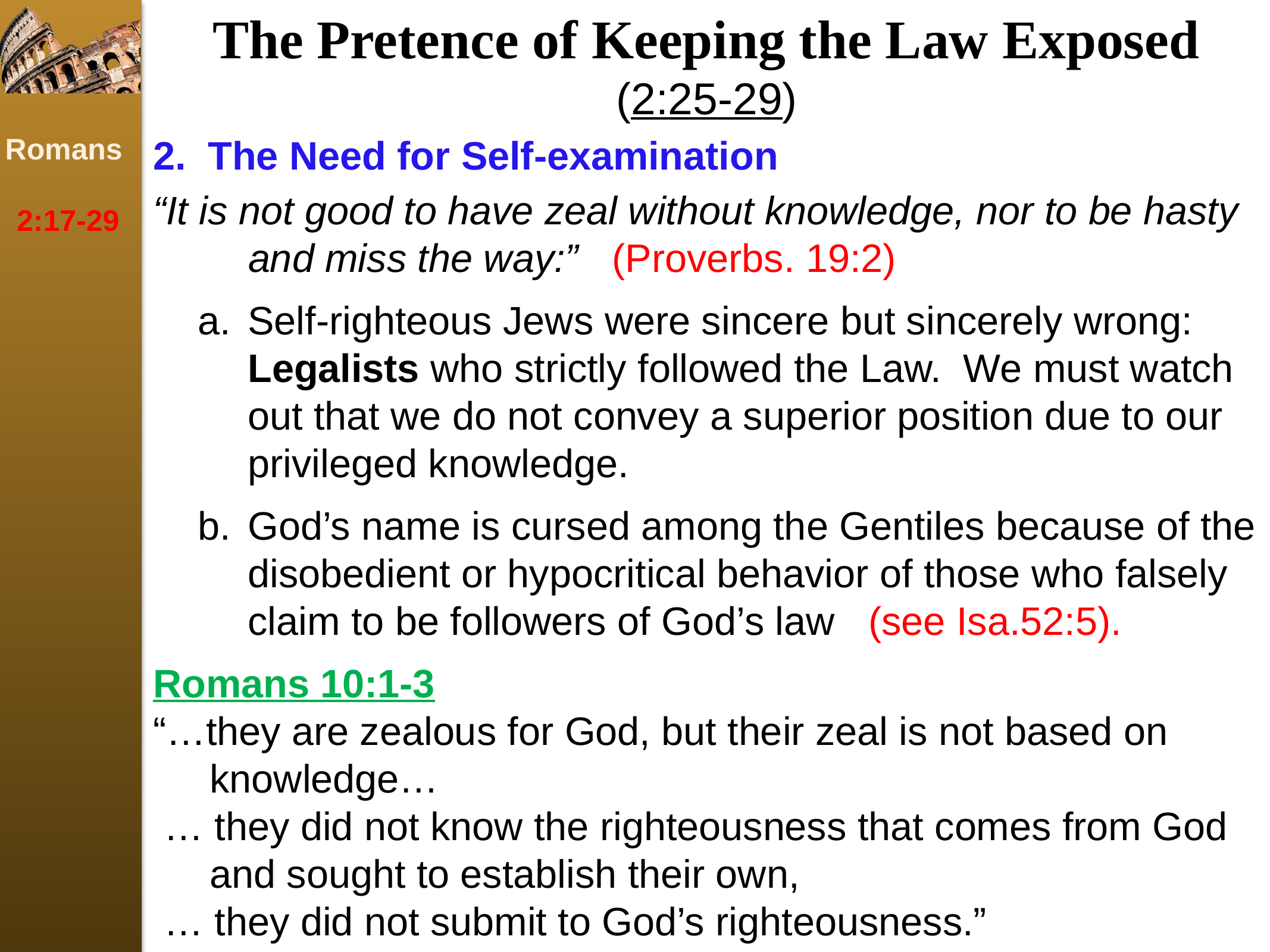

The Pretence of Keeping the Law Exposed (2:25-29)
Romans
2:17-29
2.  The Need for Self-examination
“It is not good to have zeal without knowledge, nor to be hasty and miss the way:”   (Proverbs. 19:2)
Self-righteous Jews were sincere but sincerely wrong: Legalists who strictly followed the Law.  We must watch out that we do not convey a superior position due to our privileged knowledge.
God’s name is cursed among the Gentiles because of the disobedient or hypocritical behavior of those who falsely claim to be followers of God’s law   (see Isa.52:5).
Romans 10:1-3
“…they are zealous for God, but their zeal is not based on knowledge…
 … they did not know the righteousness that comes from God and sought to establish their own,
 … they did not submit to God’s righteousness.”